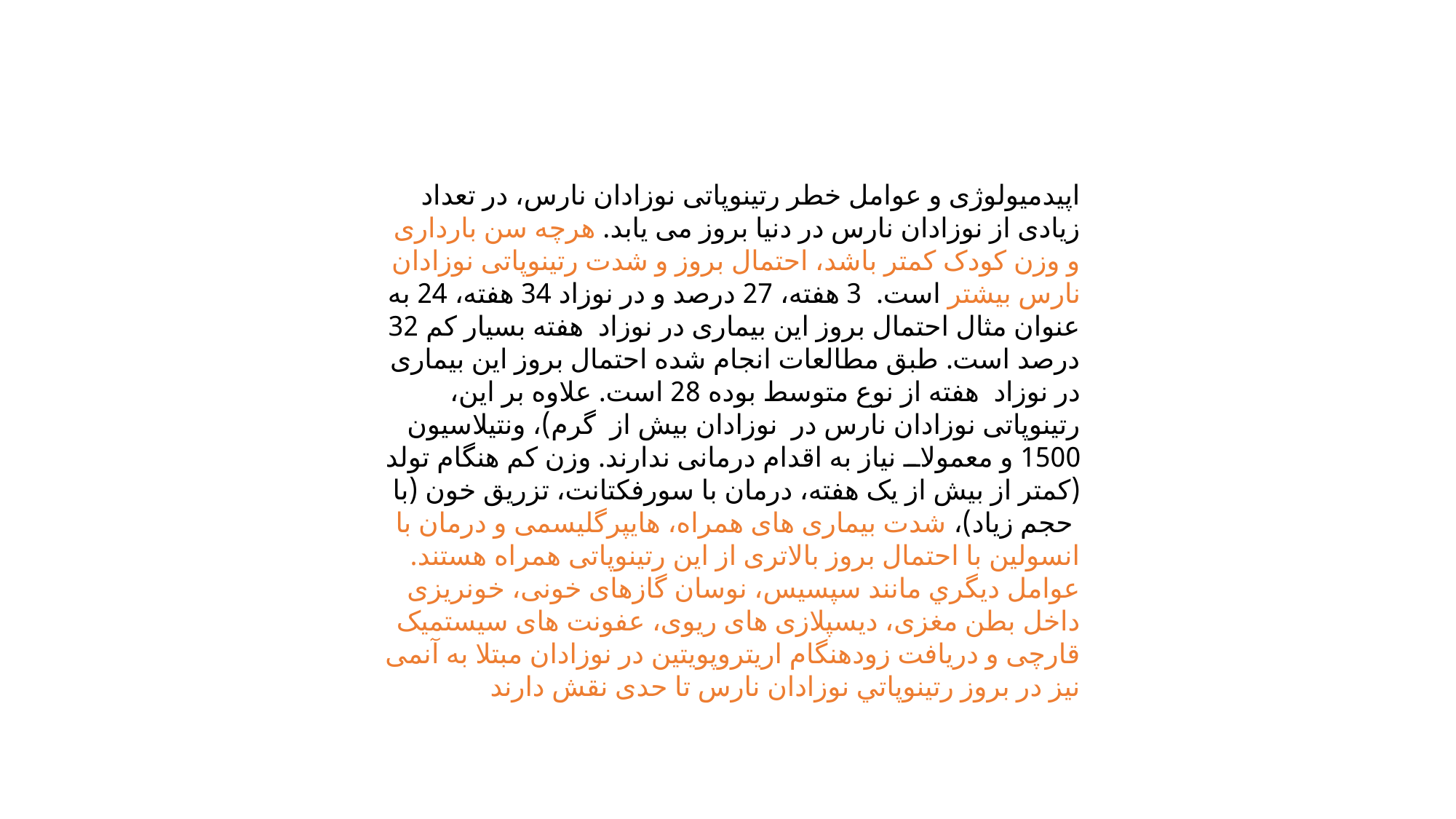

اپيدميولوژی و عوامل خطر رتينوپاتی نوزادان نارس، در تعداد زيادی از نوزادان نارس در دنيا بروز می يابد. هرچه سن بارداری و وزن كودک كمتر باشد، احتمال بروز و شدت رتينوپاتی نوزادان نارس بيشتر است.  3 هفته، 27 درصد و در نوزاد 34 هفته، 24 به عنوان مثال احتمال بروز اين بيماری در نوزاد  هفته بسيار كم 32 درصد است. طبق مطالعات انجام شده احتمال بروز اين بيماری در نوزاد  هفته از نوع متوسط بوده 28 است. علاوه بر اين، رتينوپاتی نوزادان نارس در  نوزادان بيش از  گرم)، ونتيلاسيون 1500 و معمولا نياز به اقدام درمانی ندارند. وزن كم هنگام تولد (كمتر از بيش از يک هفته، درمان با سورفكتانت، تزريق خون (با حجم زياد)، شدت بيماری های همراه، هايپرگليسمی و درمان با انسولين با احتمال بروز بالاتری از اين رتينوپاتی همراه هستند. عوامل ديگري مانند سپسيس، نوسان گازهای خونی، خونريزی داخل بطن مغزی، ديسپلازی های ريوی، عفونت های سيستميک قارچی و دريافت زودهنگام اريتروپويتين در نوزادان مبتلا به آنمی نيز در بروز رتينوپاتي نوزادان نارس تا حدی نقش دارند